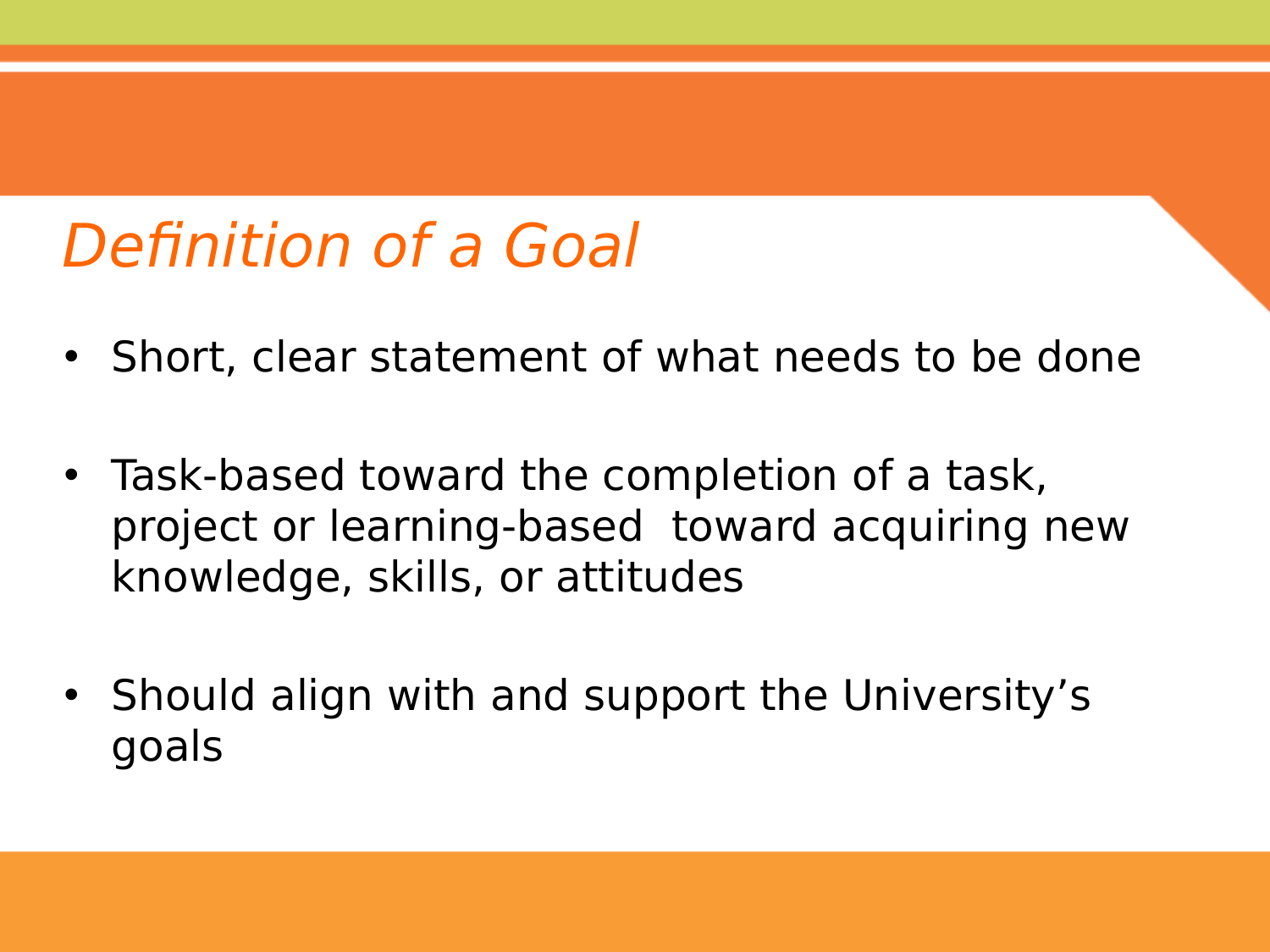

# Definition of a Goal
Short, clear statement of what needs to be done

Task-based toward the completion of a task, project or learning-based  toward acquiring new knowledge, skills, or attitudes

Should align with and support the University’s goals